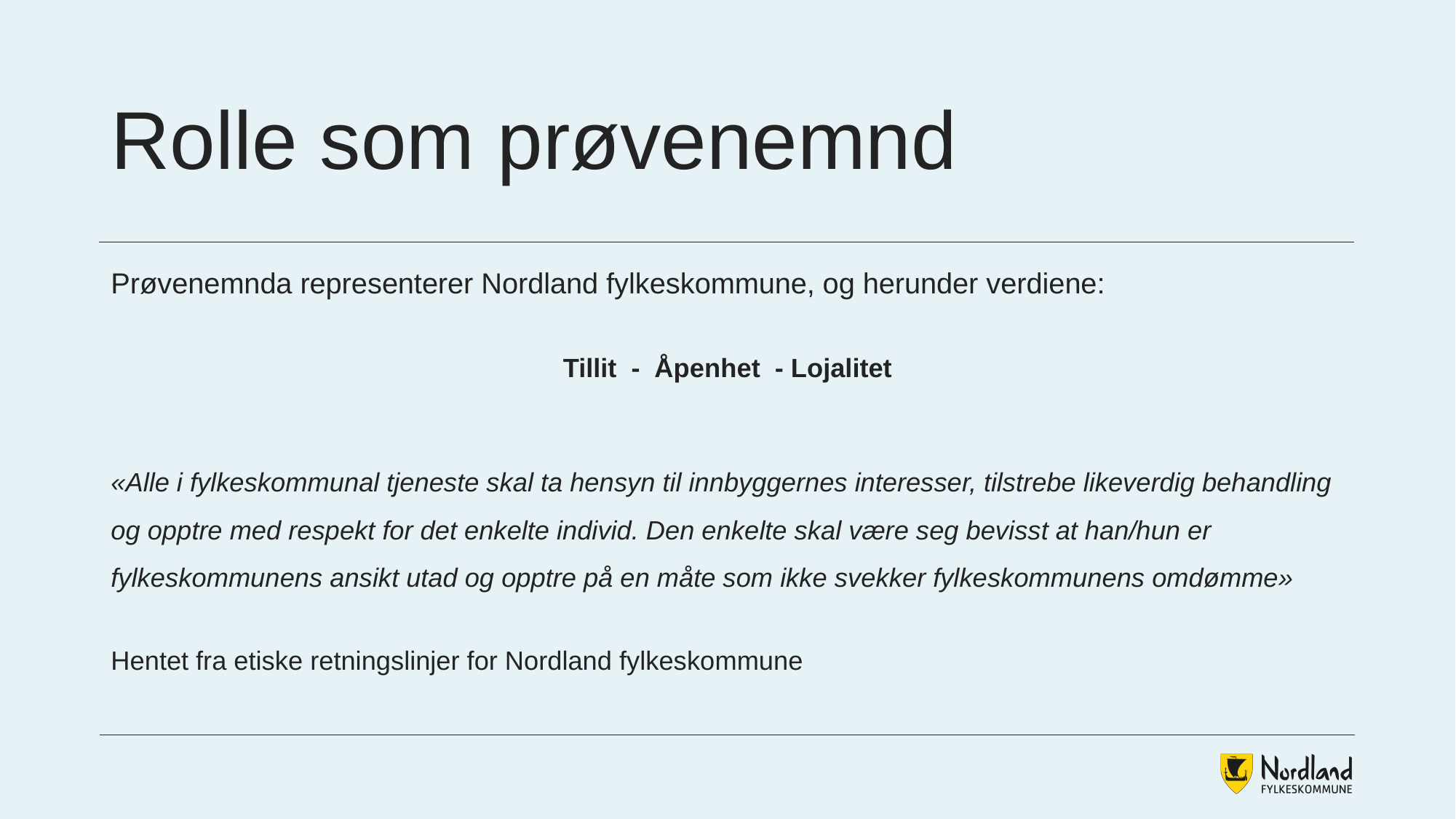

# Rolle som prøvenemnd
Prøvenemnda representerer Nordland fylkeskommune, og herunder verdiene:

Tillit  -  Åpenhet  - Lojalitet

«Alle i fylkeskommunal tjeneste skal ta hensyn til innbyggernes interesser, tilstrebe likeverdig behandling og opptre med respekt for det enkelte individ. Den enkelte skal være seg bevisst at han/hun er fylkeskommunens ansikt utad og opptre på en måte som ikke svekker fylkeskommunens omdømme»

Hentet fra etiske retningslinjer for Nordland fylkeskommune